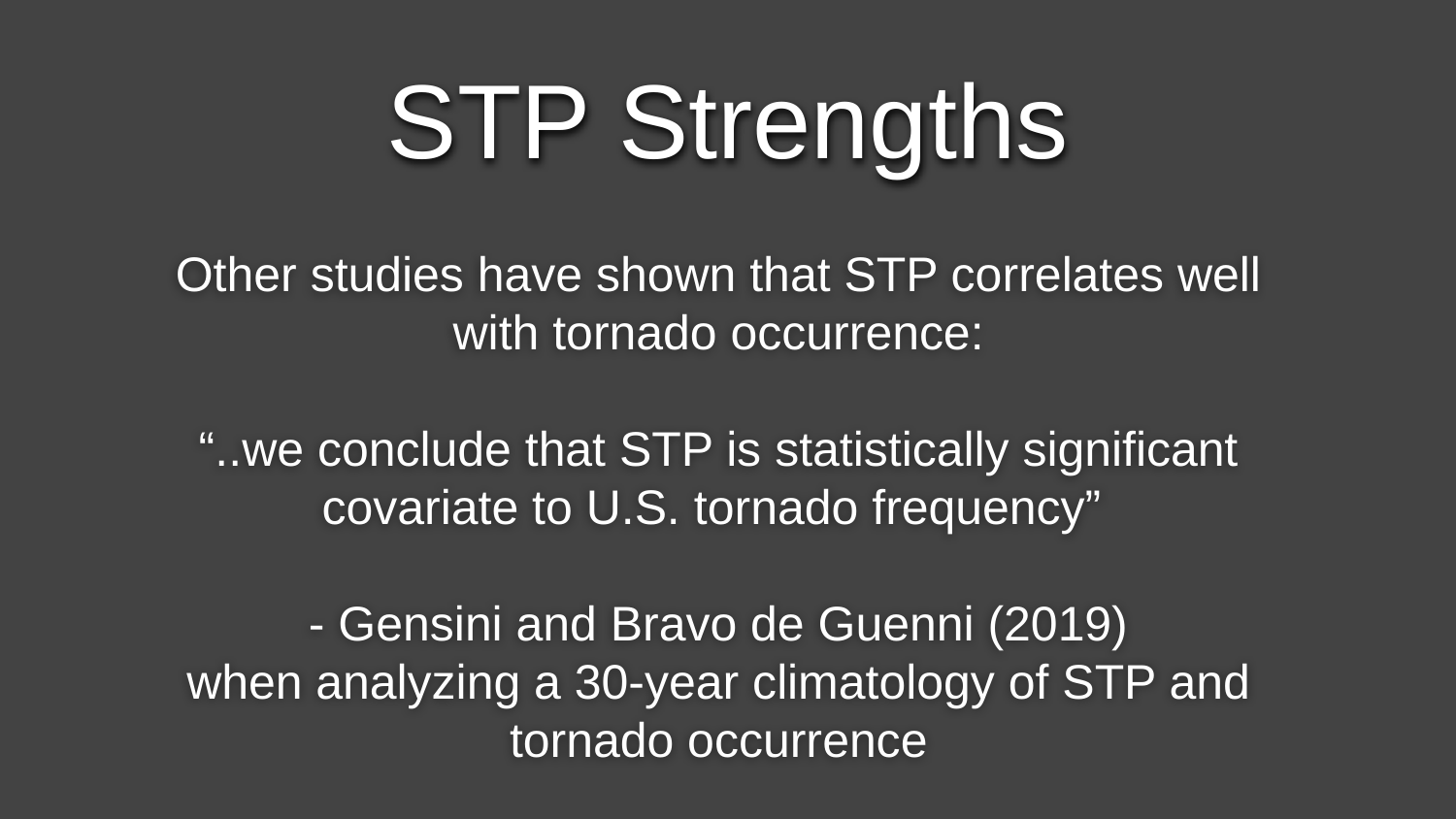

STP Strengths
Other studies have shown that STP correlates well with tornado occurrence:

“..we conclude that STP is statistically significant covariate to U.S. tornado frequency”

- Gensini and Bravo de Guenni (2019)
when analyzing a 30-year climatology of STP and tornado occurrence